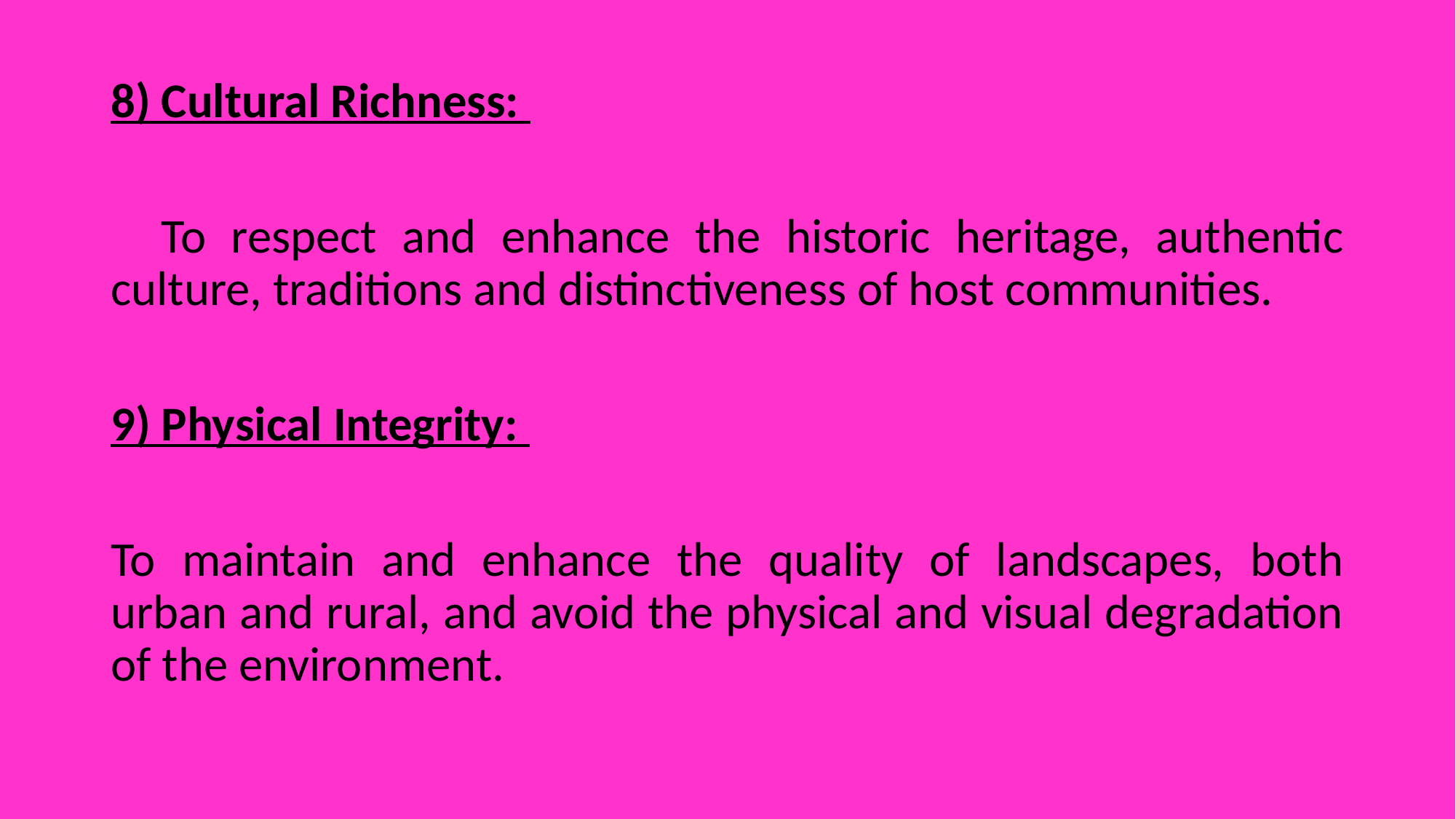

8) Cultural Richness:

  To respect and enhance the historic heritage, authentic culture, traditions and distinctiveness of host communities.

9) Physical Integrity:

To maintain and enhance the quality of landscapes, both urban and rural, and avoid the physical and visual degradation of the environment.